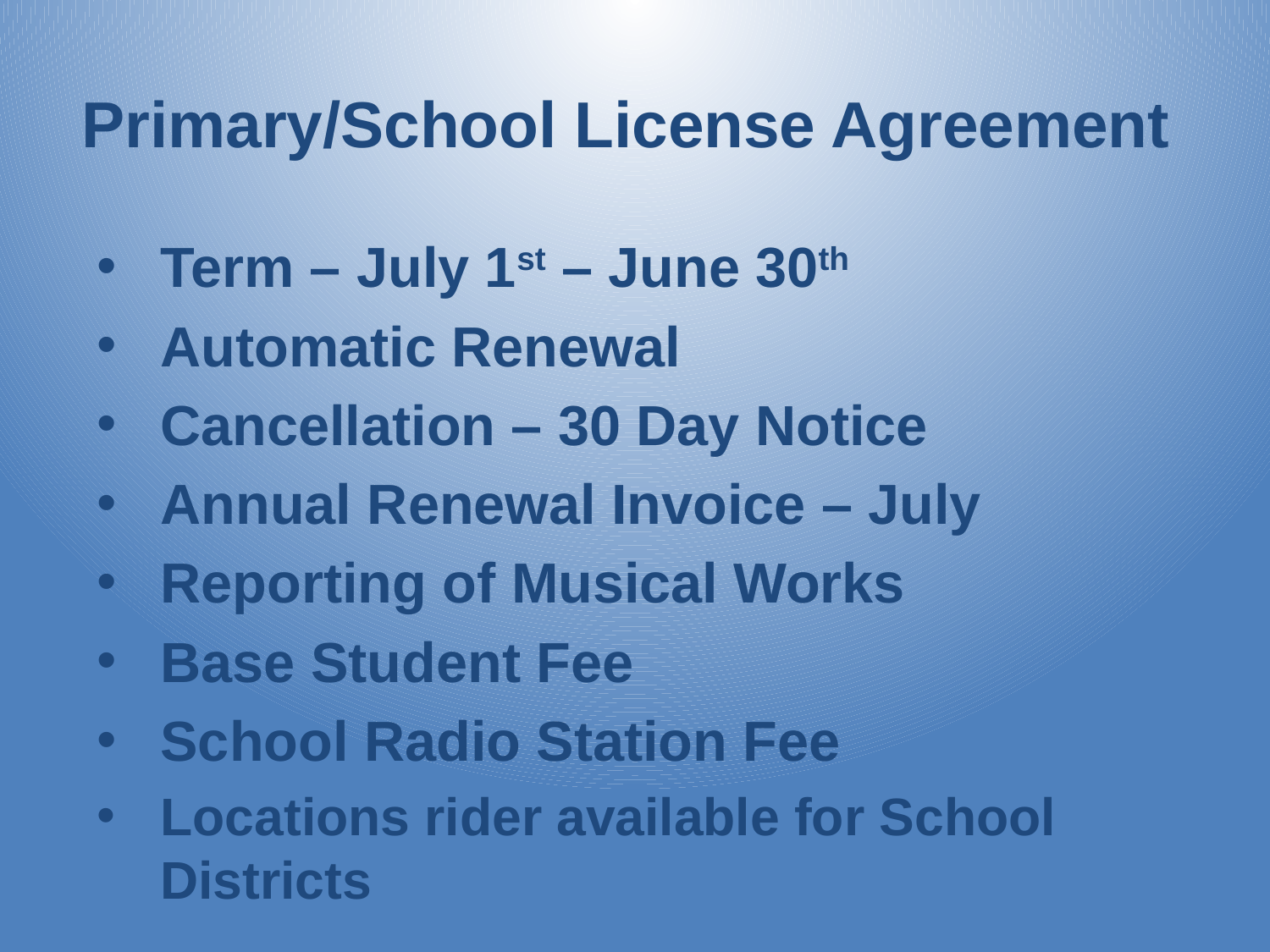

# Primary/School License Agreement
Term – July 1st – June 30th
Automatic Renewal
Cancellation – 30 Day Notice
Annual Renewal Invoice – July
Reporting of Musical Works
Base Student Fee
School Radio Station Fee
Locations rider available for School Districts